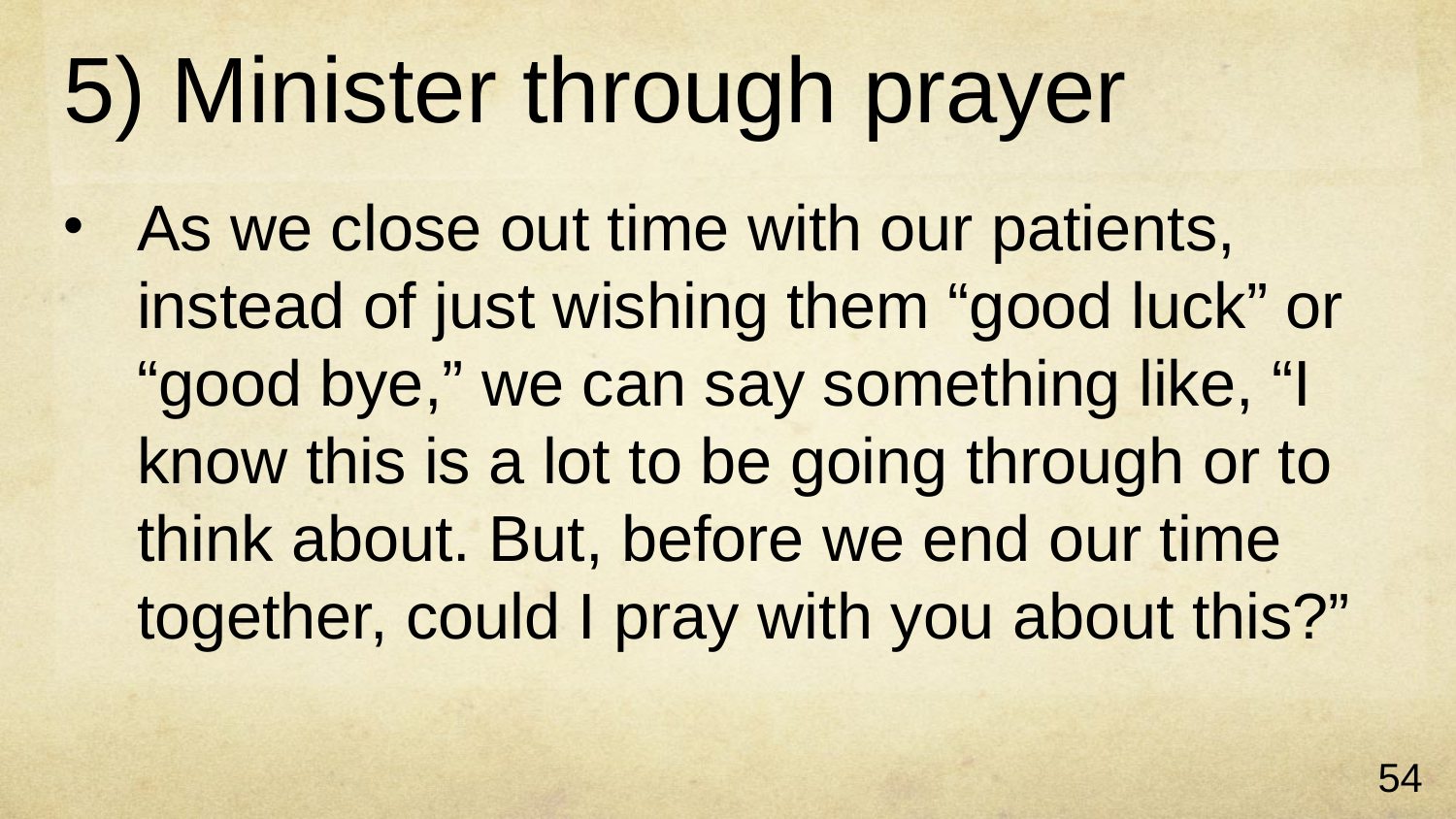

# 5) Minister through prayer
As we close out time with our patients, instead of just wishing them “good luck” or “good bye,” we can say something like, “I know this is a lot to be going through or to think about. But, before we end our time together, could I pray with you about this?”
54